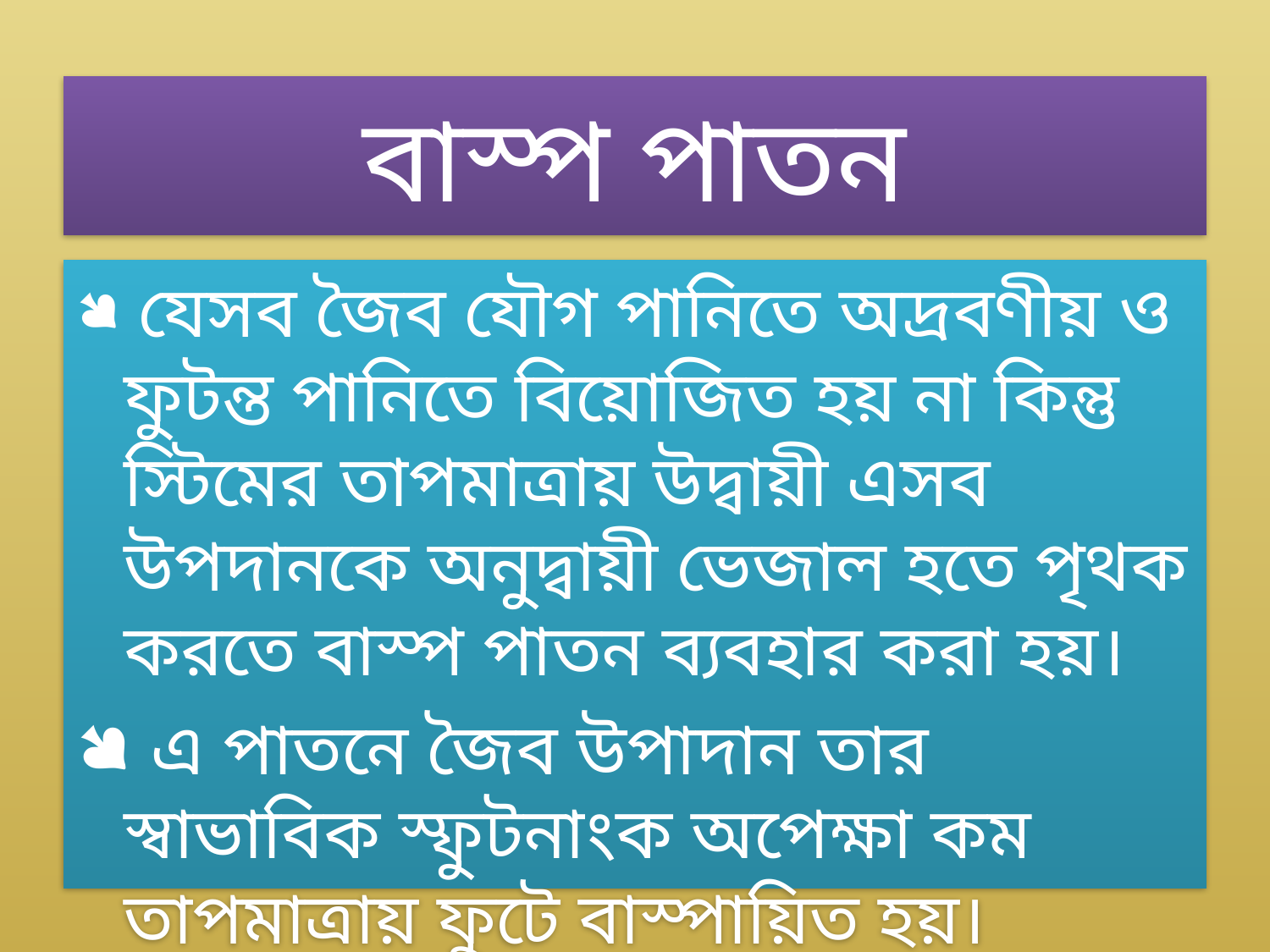

# বাস্প পাতন
 যেসব জৈব যৌগ পানিতে অদ্রবণীয় ও ফুটন্ত পানিতে বিয়োজিত হয় না কিন্তু স্টিমের তাপমাত্রায় উদ্বায়ী এসব উপদানকে অনুদ্বায়ী ভেজাল হতে পৃথক করতে বাস্প পাতন ব্যবহার করা হয়।
 এ পাতনে জৈব উপাদান তার স্বাভাবিক স্ফুটনাংক অপেক্ষা কম তাপমাত্রায় ফুটে বাস্পায়িত হয়।